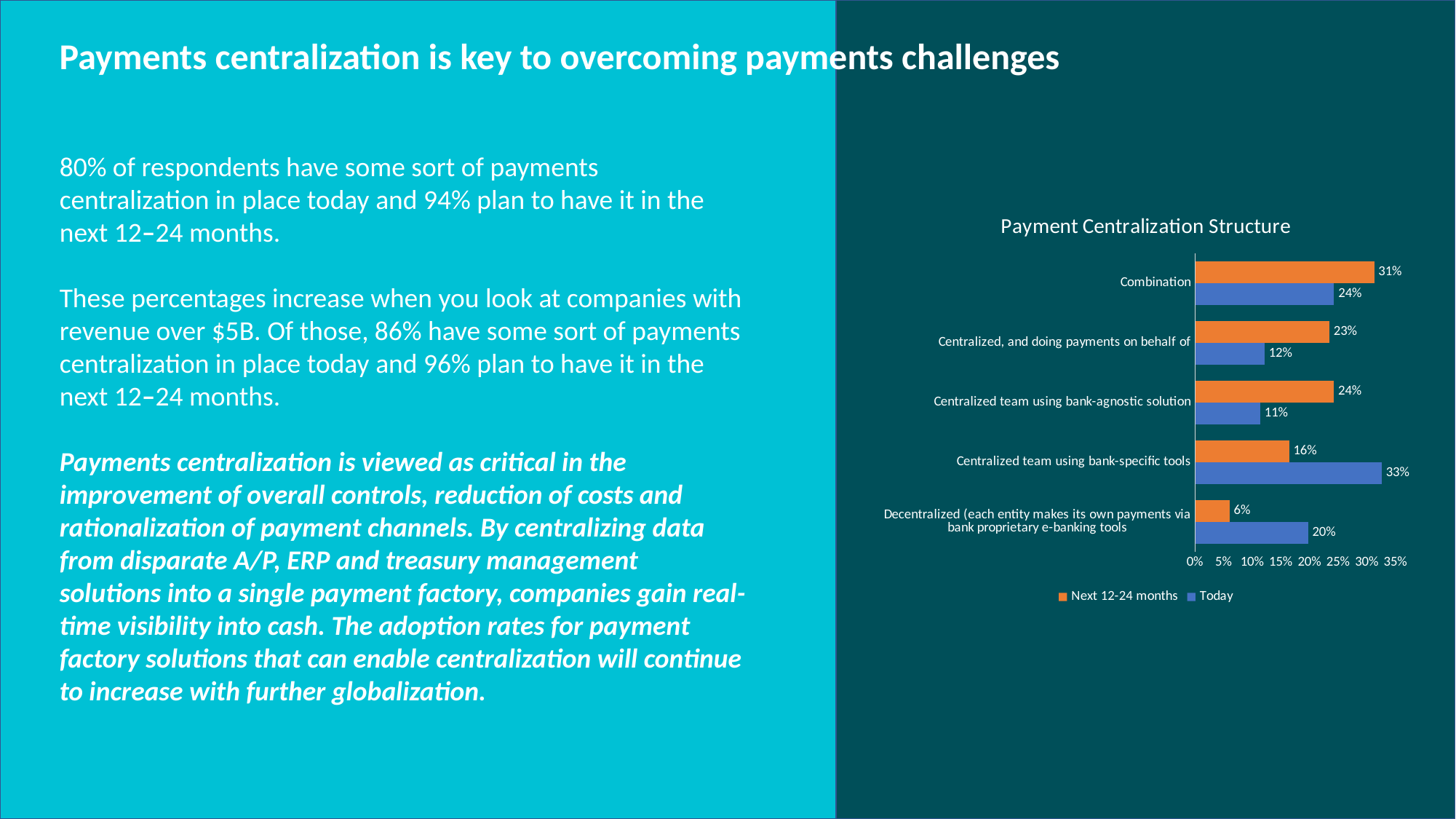

Payments centralization is key to overcoming payments challenges
80% of respondents have some sort of payments centralization in place today and 94% plan to have it in the next 12–24 months.

These percentages increase when you look at companies with revenue over $5B. Of those, 86% have some sort of payments centralization in place today and 96% plan to have it in the next 12–24 months.

Payments centralization is viewed as critical in the improvement of overall controls, reduction of costs and rationalization of payment channels. By centralizing data from disparate A/P, ERP and treasury management solutions into a single payment factory, companies gain real-time visibility into cash. The adoption rates for payment factory solutions that can enable centralization will continue to increase with further globalization.

### Chart: Payment Centralization Structure

| Category | Today | Next 12-24 months |
|---|---|---|
| Decentralized (each entity makes its own payments via bank proprietary e-banking tools | 0.19696969696969696 | 0.06 |
| Centralized team using bank-specific tools | 0.32575757575757575 | 0.1640625 |
| Centralized team using bank-agnostic solution | 0.11363636363636363 | 0.2421875 |
| Centralized, and doing payments on behalf of | 0.12121212121212122 | 0.234375 |
| Combination | 0.24242424242424243 | 0.3125 |